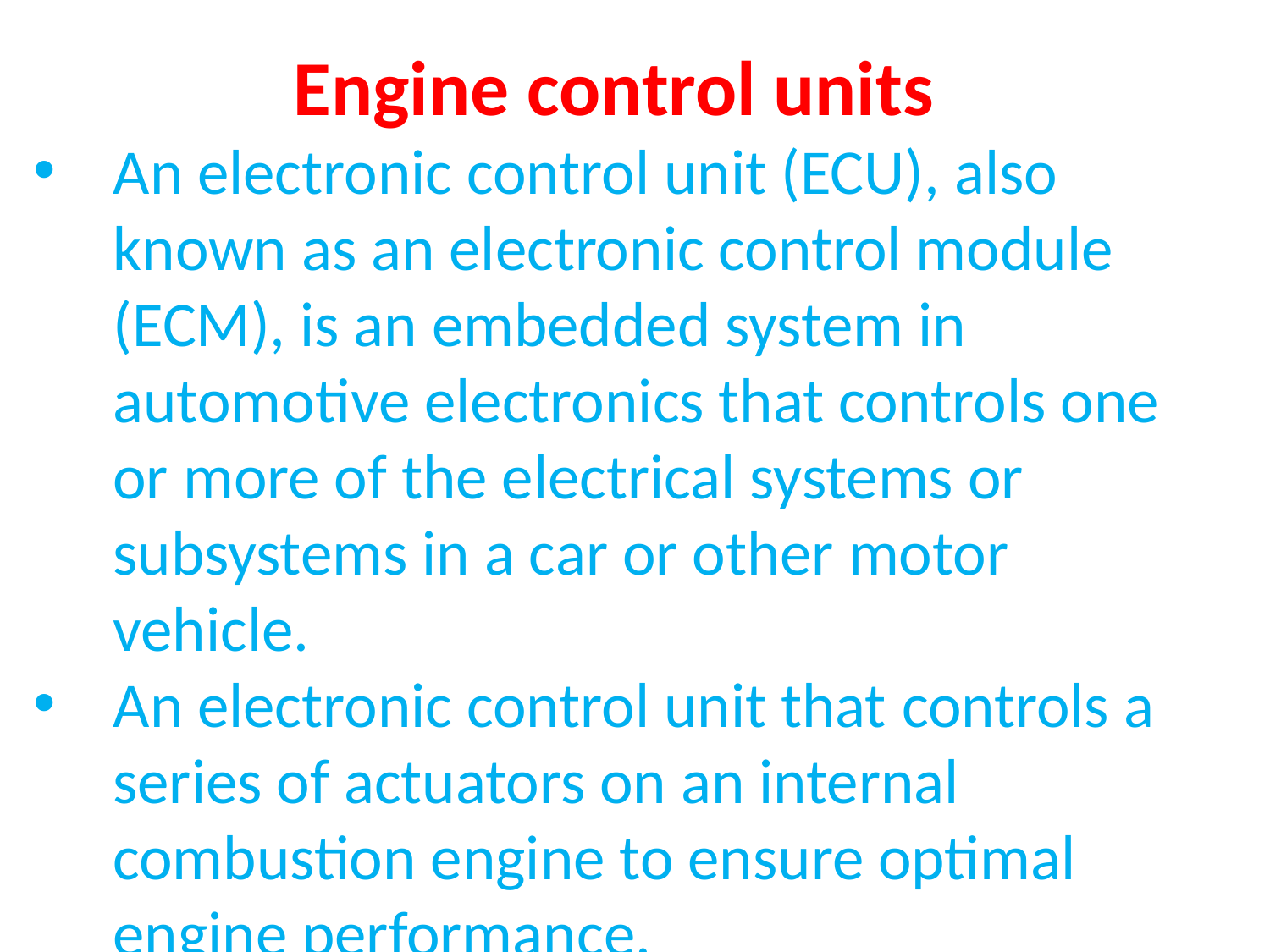

Engine control units
An electronic control unit (ECU), also known as an electronic control module (ECM), is an embedded system in automotive electronics that controls one or more of the electrical systems or subsystems in a car or other motor vehicle.
An electronic control unit that controls a series of actuators on an internal combustion engine to ensure optimal engine performance.